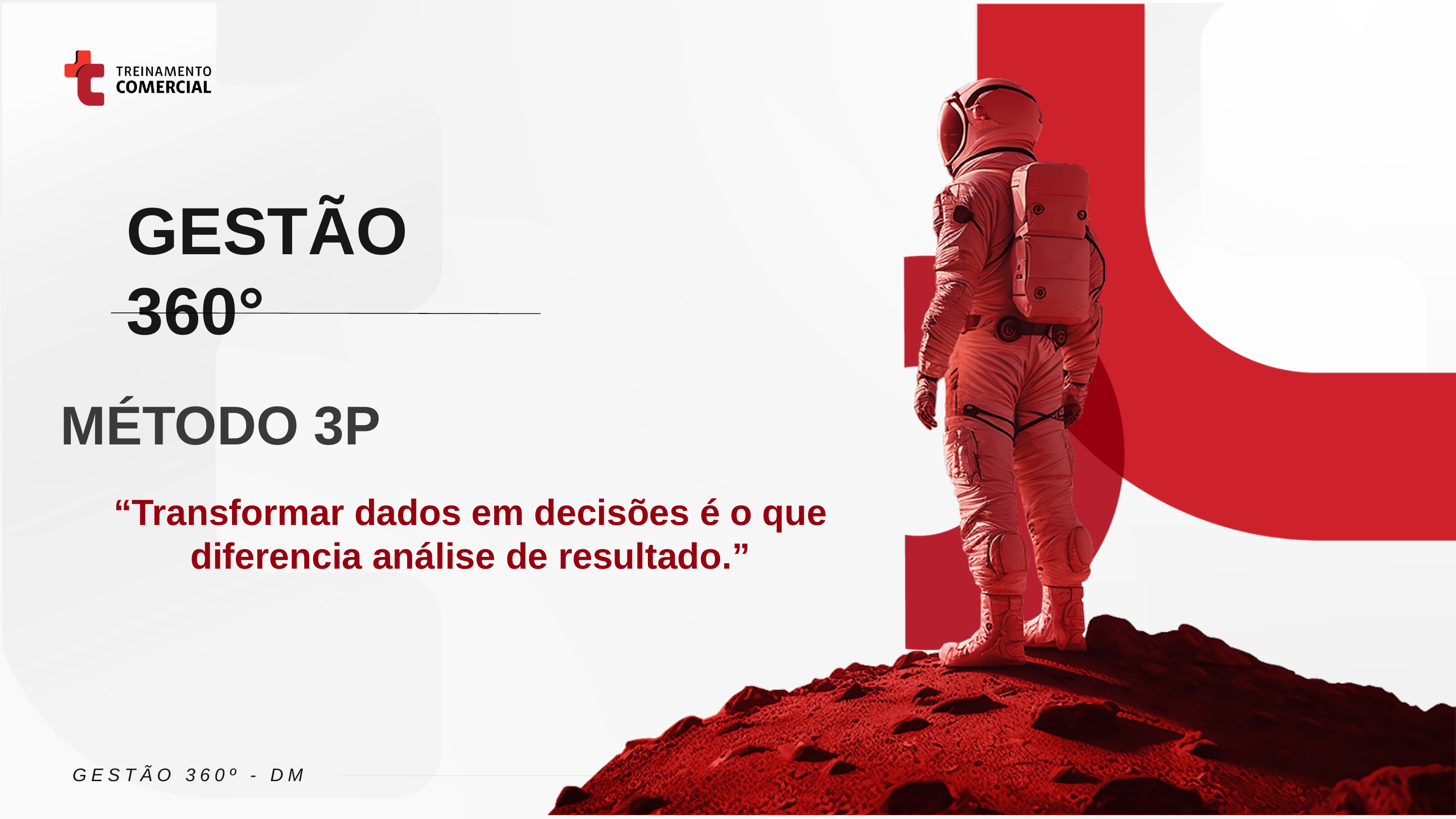

GESTÃO  360°

MÉTODO 3P

“Transformar dados em decisões é o que diferencia análise de resultado.”

GESTÃO 360º - DM